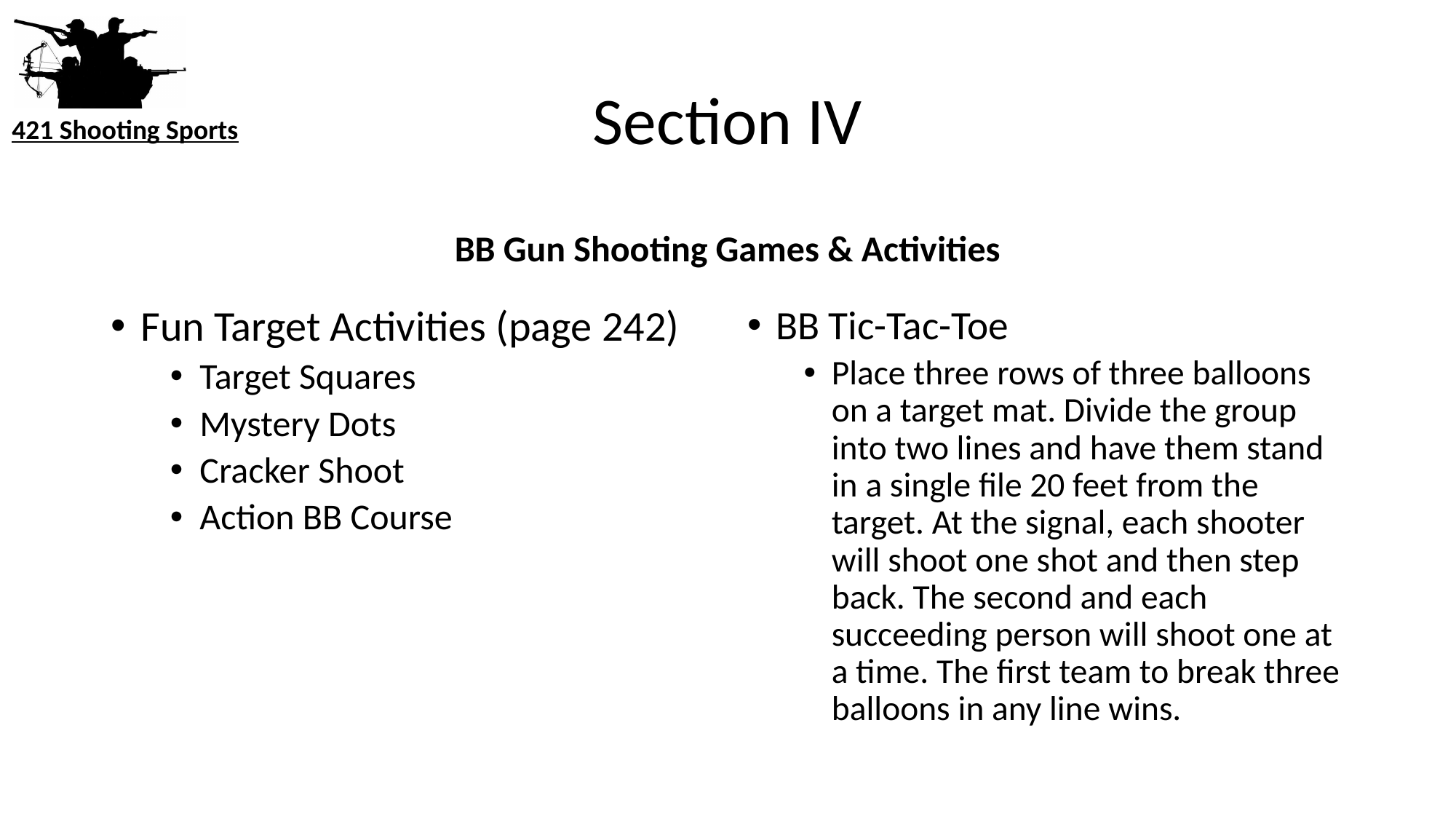

# Section IV
BB Gun Shooting Games & Activities
Fun Target Activities (page 242)
Target Squares
Mystery Dots
Cracker Shoot
Action BB Course

BB Tic-Tac-Toe
Place three rows of three balloons on a target mat. Divide the group into two lines and have them stand in a single file 20 feet from the target. At the signal, each shooter will shoot one shot and then step back. The second and each succeeding person will shoot one at a time. The first team to break three balloons in any line wins.